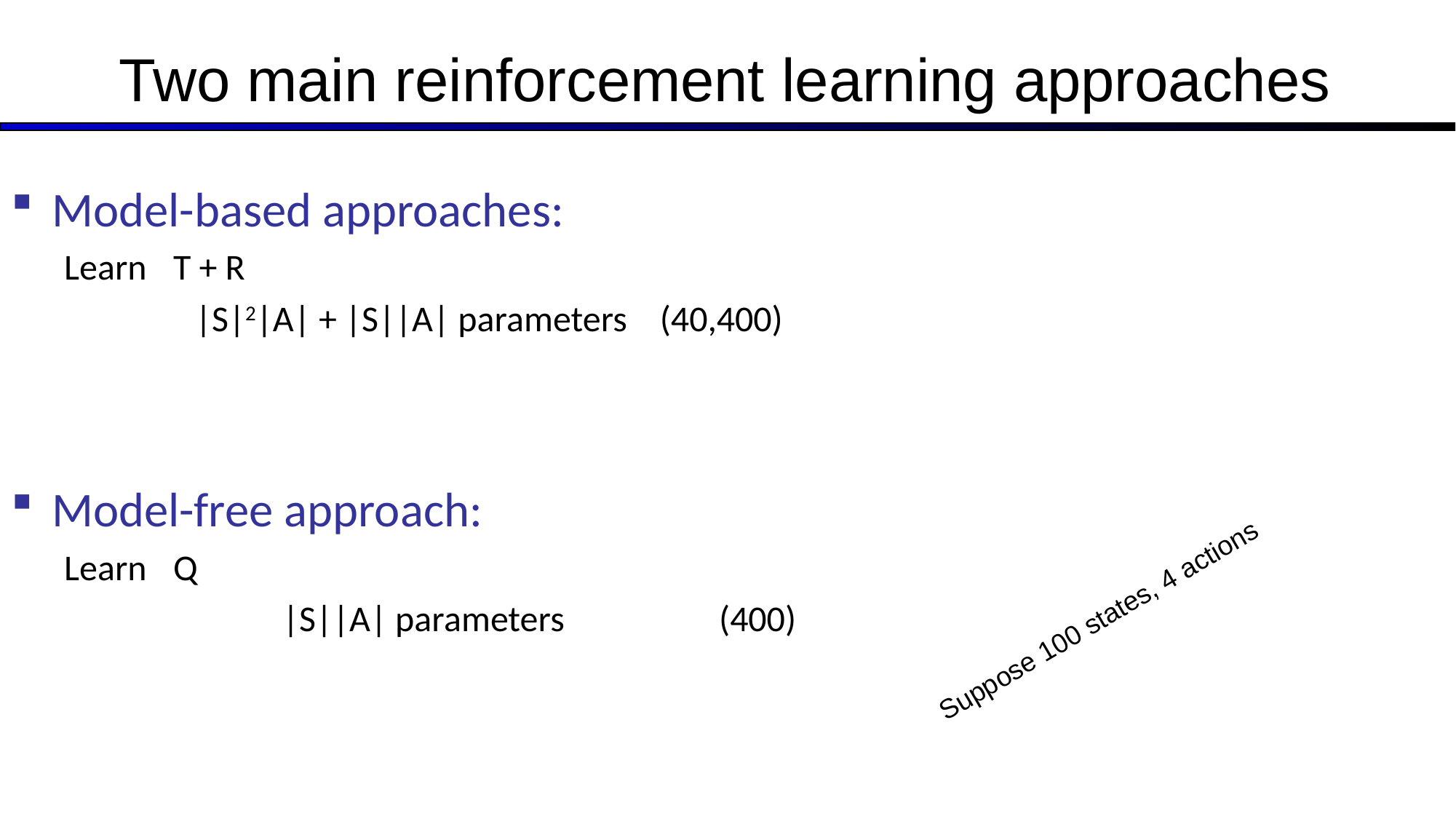

# Two main reinforcement learning approaches
Model-based approaches:
Learn 	T + R
                |S|2|A| + |S||A| parameters    (40,400)

Model-free approach:
Learn 	Q
		|S||A| parameters		(400)
Suppose 100 states, 4 actions
24